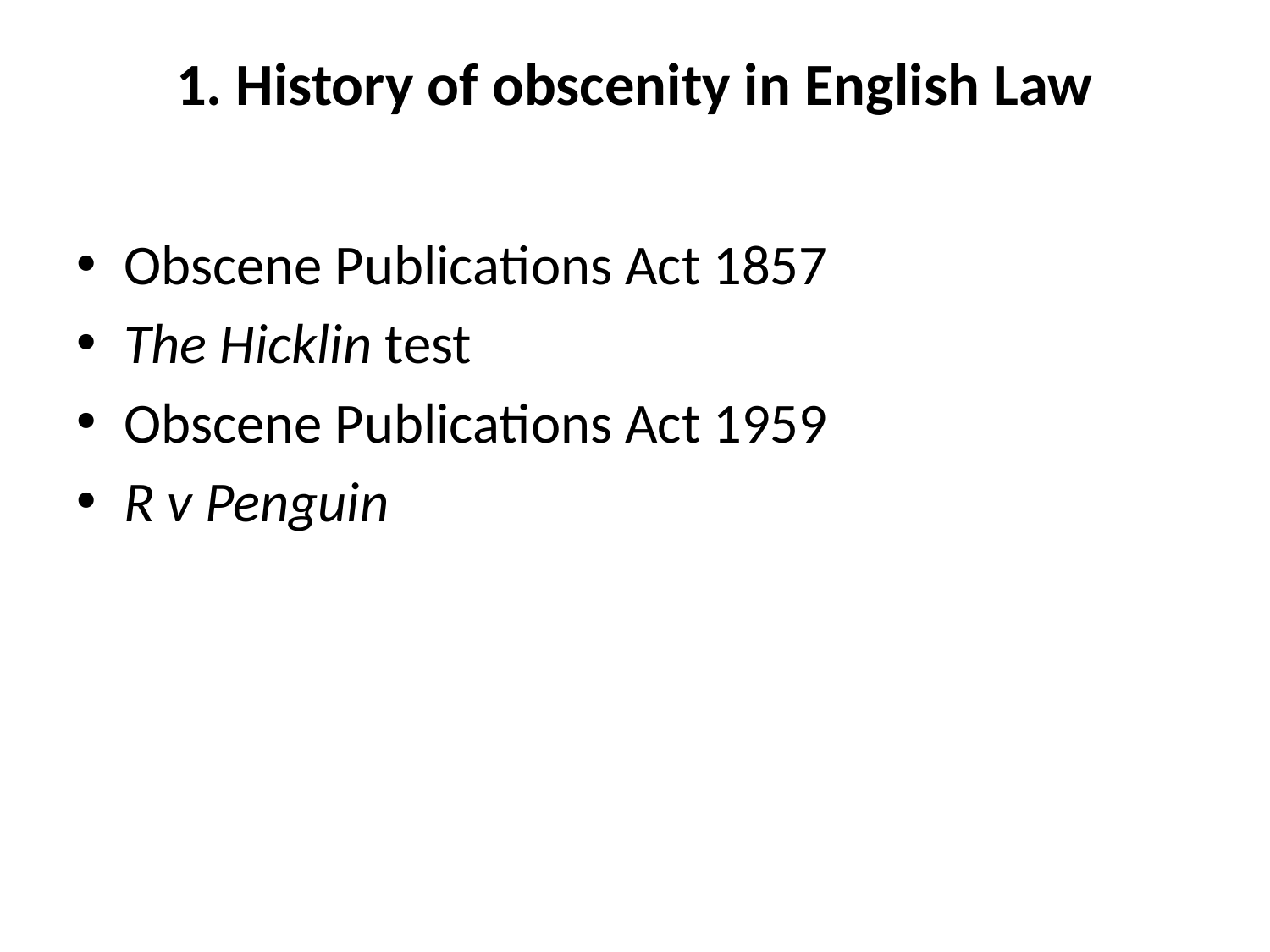

# 1. History of obscenity in English Law
Obscene Publications Act 1857
The Hicklin test
Obscene Publications Act 1959
R v Penguin